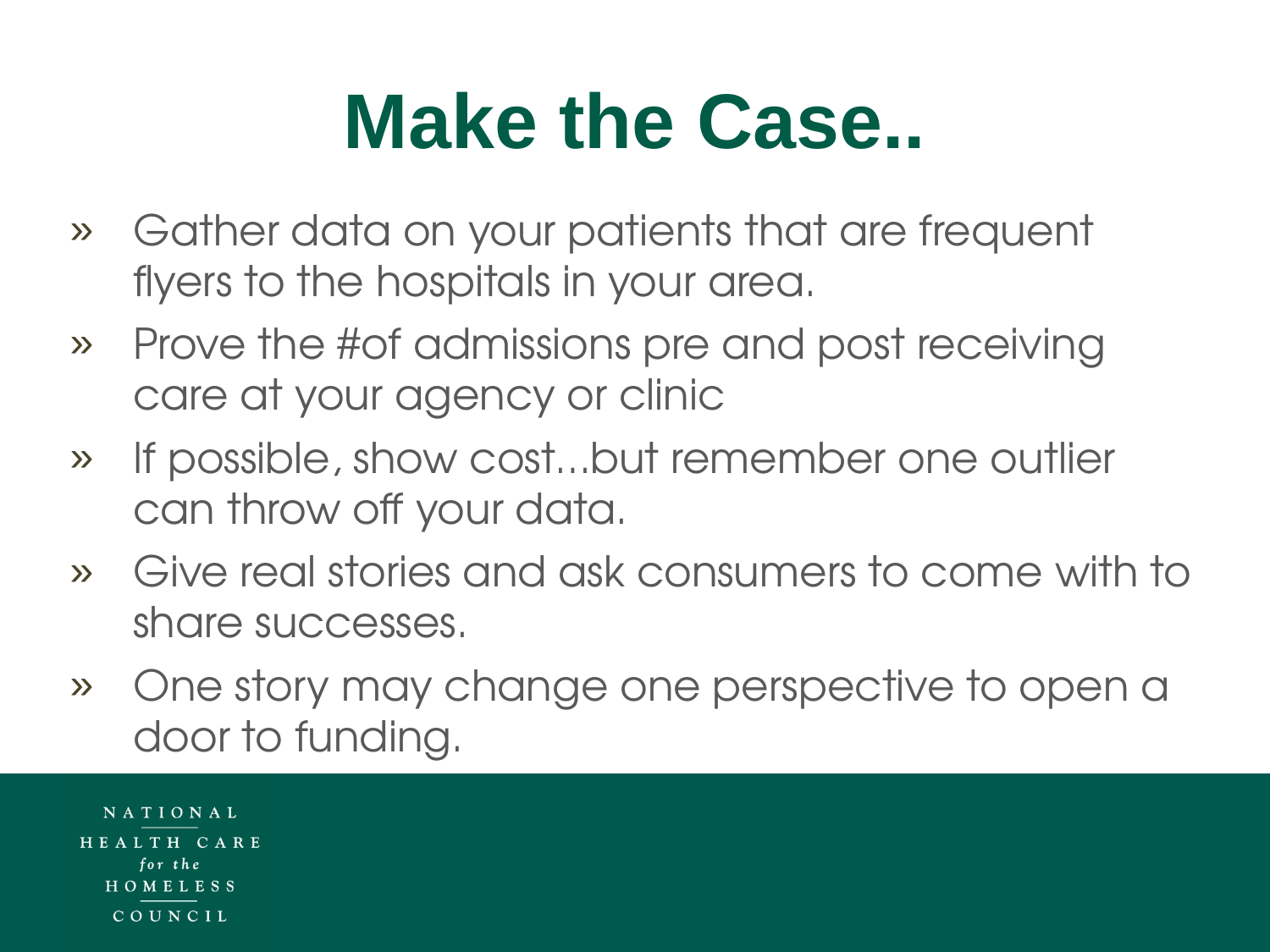

# Make the Case..
Gather data on your patients that are frequent flyers to the hospitals in your area.
Prove the #of admissions pre and post receiving care at your agency or clinic
If possible, show cost…but remember one outlier can throw off your data.
Give real stories and ask consumers to come with to share successes.
One story may change one perspective to open a door to funding.